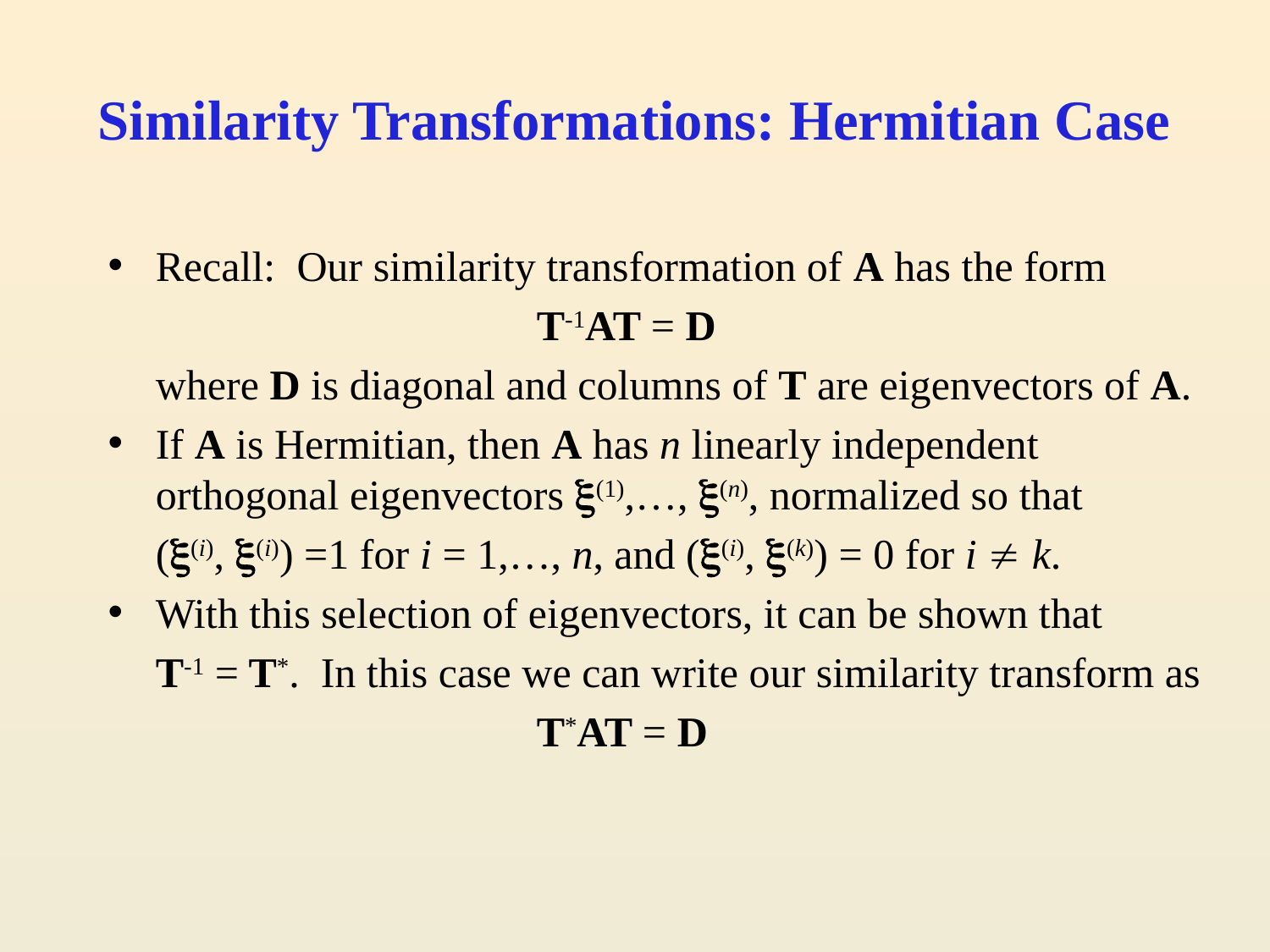

# Similarity Transformations: Hermitian Case
Recall:  Our similarity transformation of A has the form
				T-1AT = D
	where D is diagonal and columns of T are eigenvectors of A.
If A is Hermitian, then A has n linearly independent orthogonal eigenvectors ξ(1),…, ξ(n), normalized so that
	(ξ(i), ξ(i)) =1 for i = 1,…, n, and (ξ(i), ξ(k)) = 0 for i ≠ k.
With this selection of eigenvectors, it can be shown that
	T-1 = T*.  In this case we can write our similarity transform as
				T*AT = D